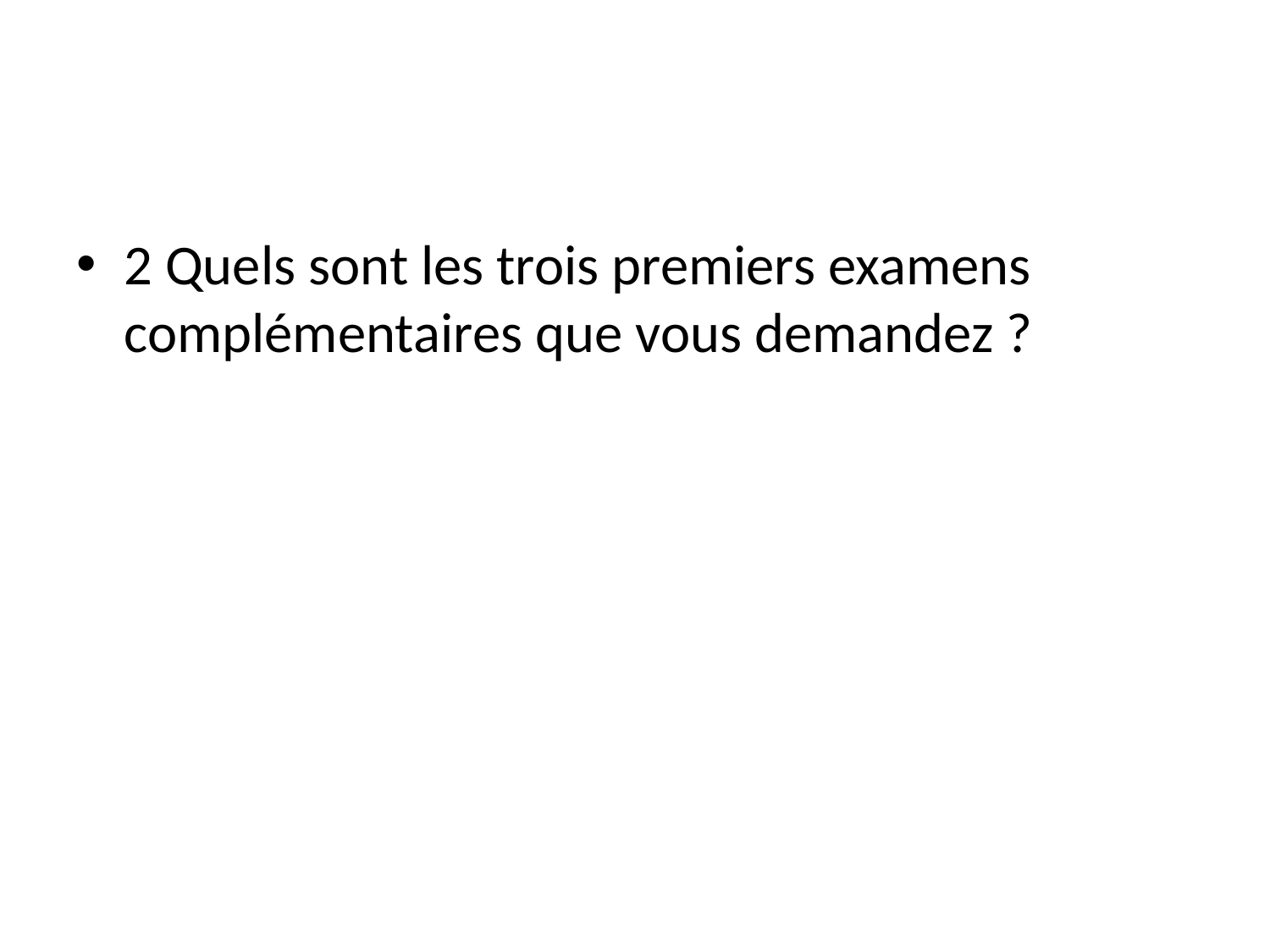

#
2 Quels sont les trois premiers examens complémentaires que vous demandez ?